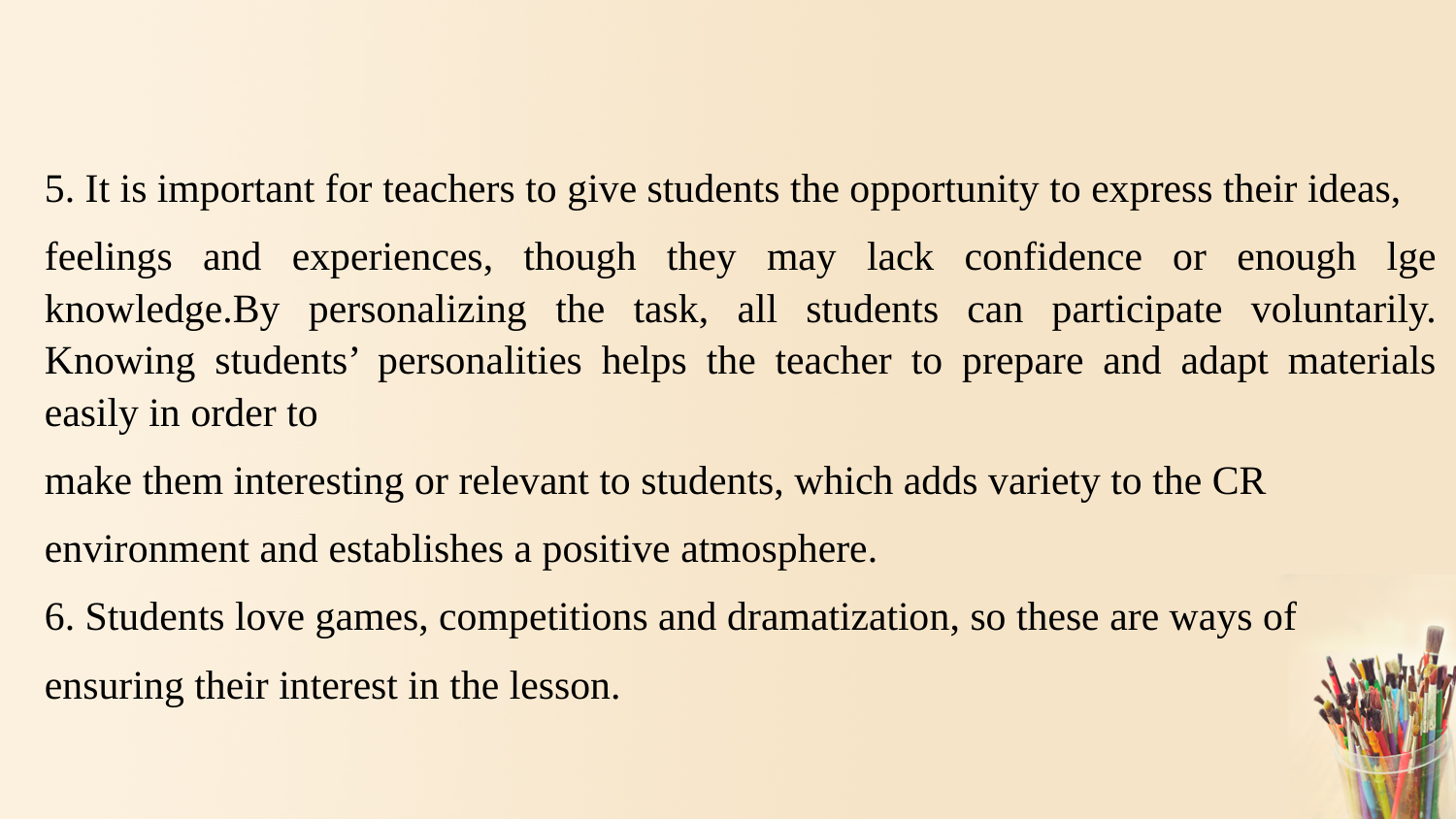

5. It is important for teachers to give students the opportunity to express their ideas,
feelings and experiences, though they may lack confidence or enough lge knowledge.By personalizing the task, all students can participate voluntarily. Knowing students’ personalities helps the teacher to prepare and adapt materials easily in order to
make them interesting or relevant to students, which adds variety to the CR
environment and establishes a positive atmosphere.
6. Students love games, competitions and dramatization, so these are ways of
ensuring their interest in the lesson.